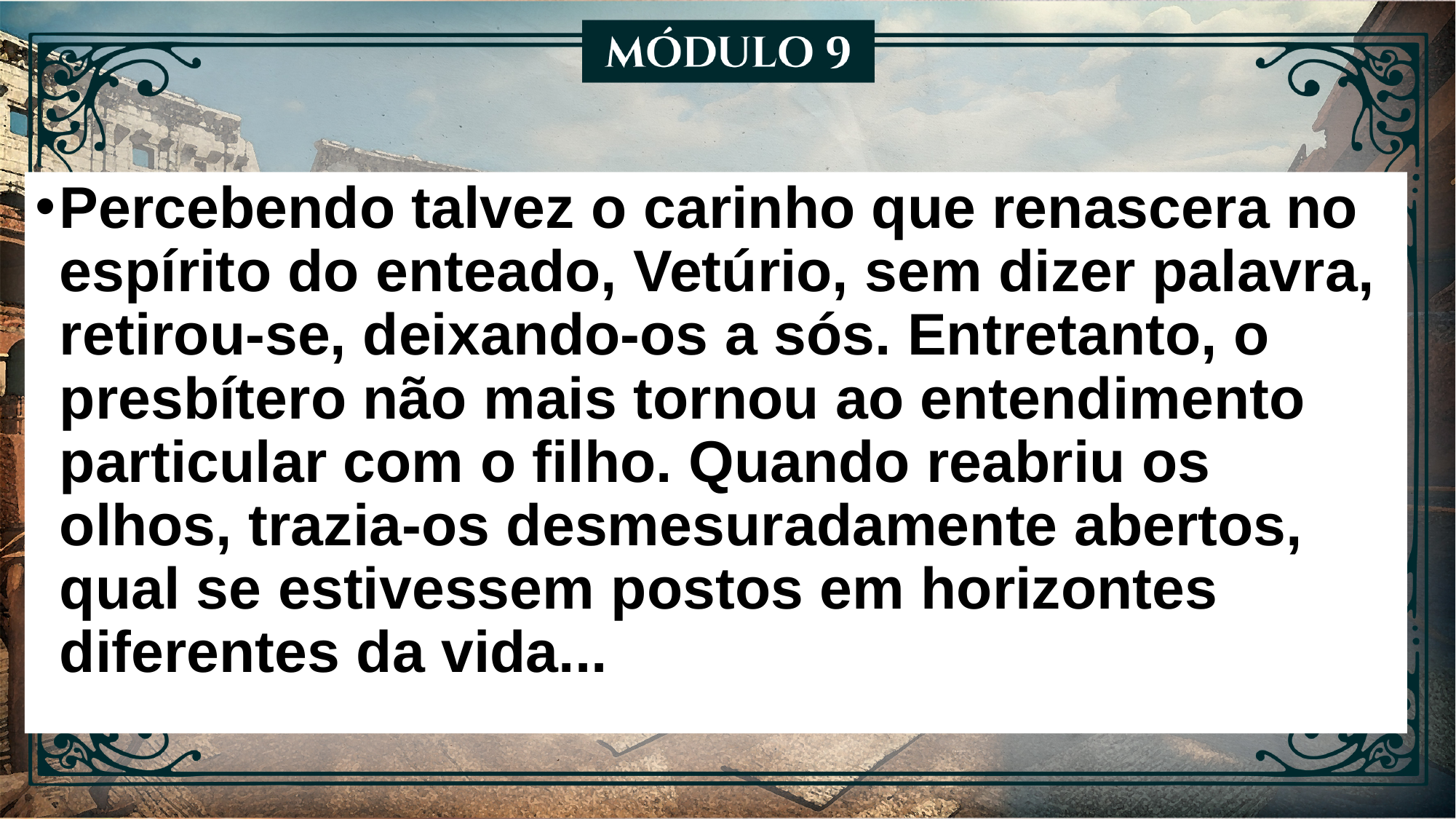

Percebendo talvez o carinho que renascera no espírito do enteado, Vetúrio, sem dizer palavra, retirou-se, deixando-os a sós. Entretanto, o presbítero não mais tornou ao entendimento particular com o filho. Quando reabriu os olhos, trazia-os desmesuradamente abertos, qual se estivessem postos em horizontes diferentes da vida...